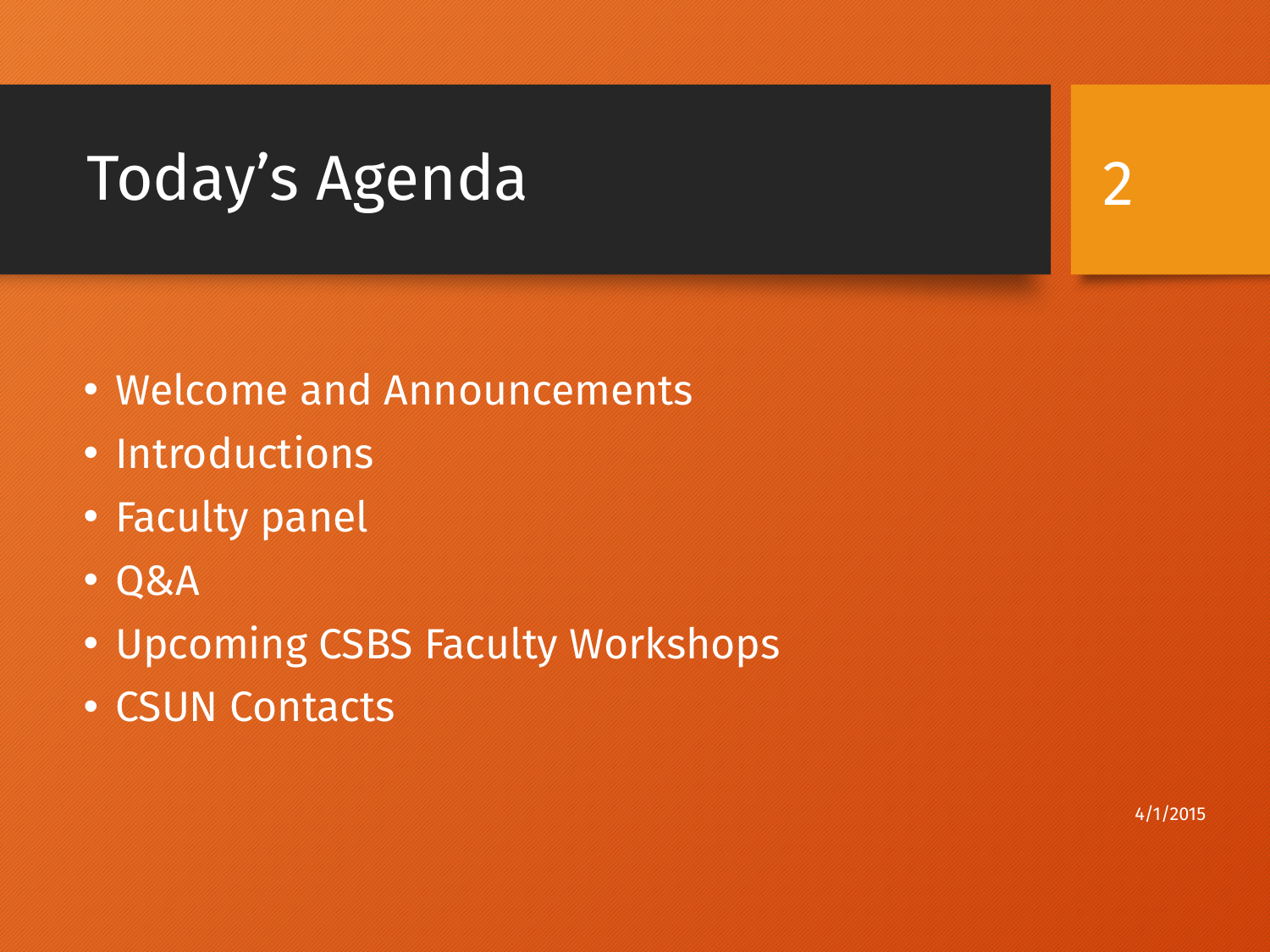

# Today’s Agenda
2
Welcome and Announcements
Introductions
Faculty panel
Q&A
Upcoming CSBS Faculty Workshops
CSUN Contacts

4/1/2015